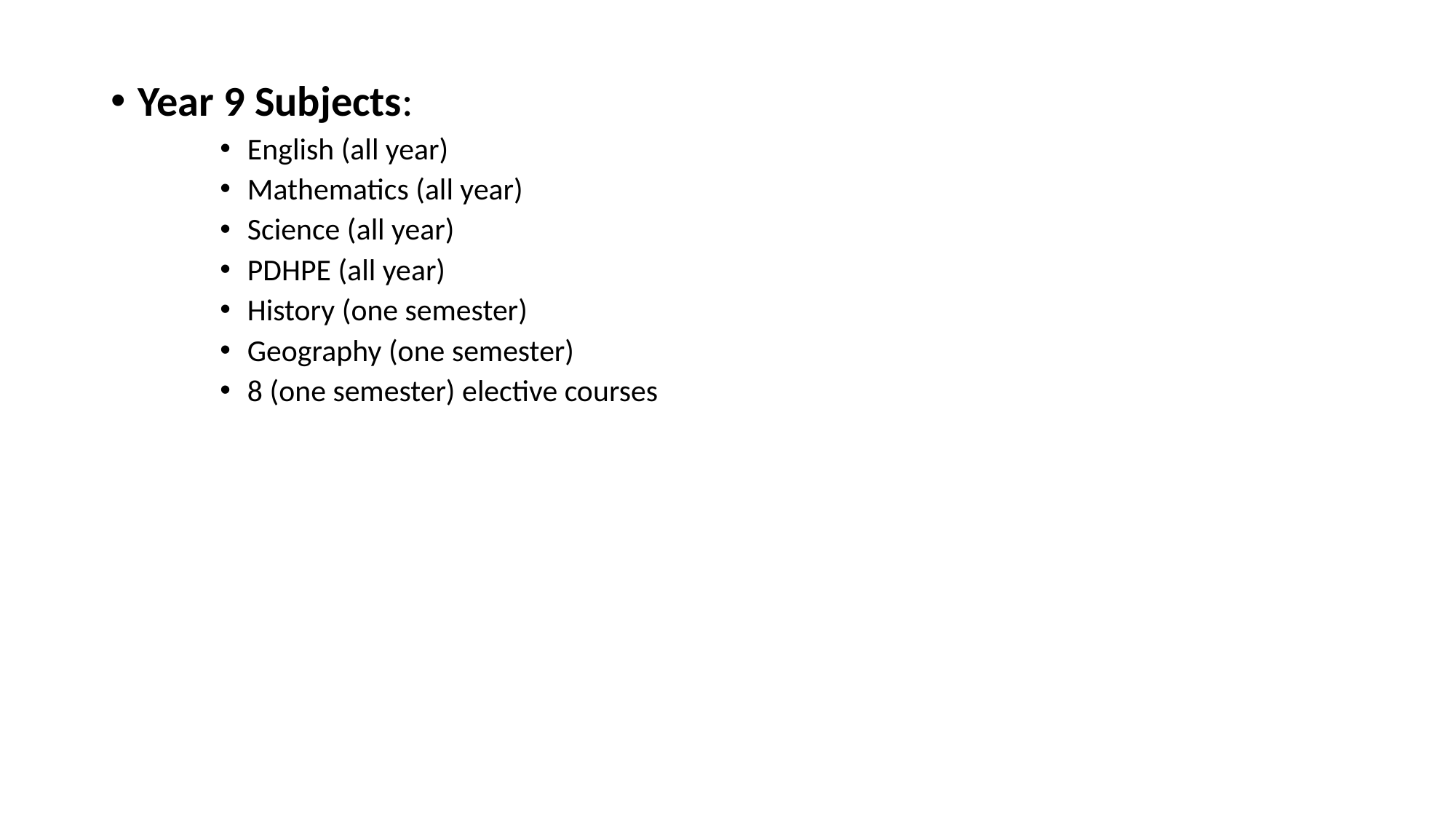

Year 9 Subjects:
English (all year)
Mathematics (all year)
Science (all year)
PDHPE (all year)
History (one semester)
Geography (one semester)
8 (one semester) elective courses